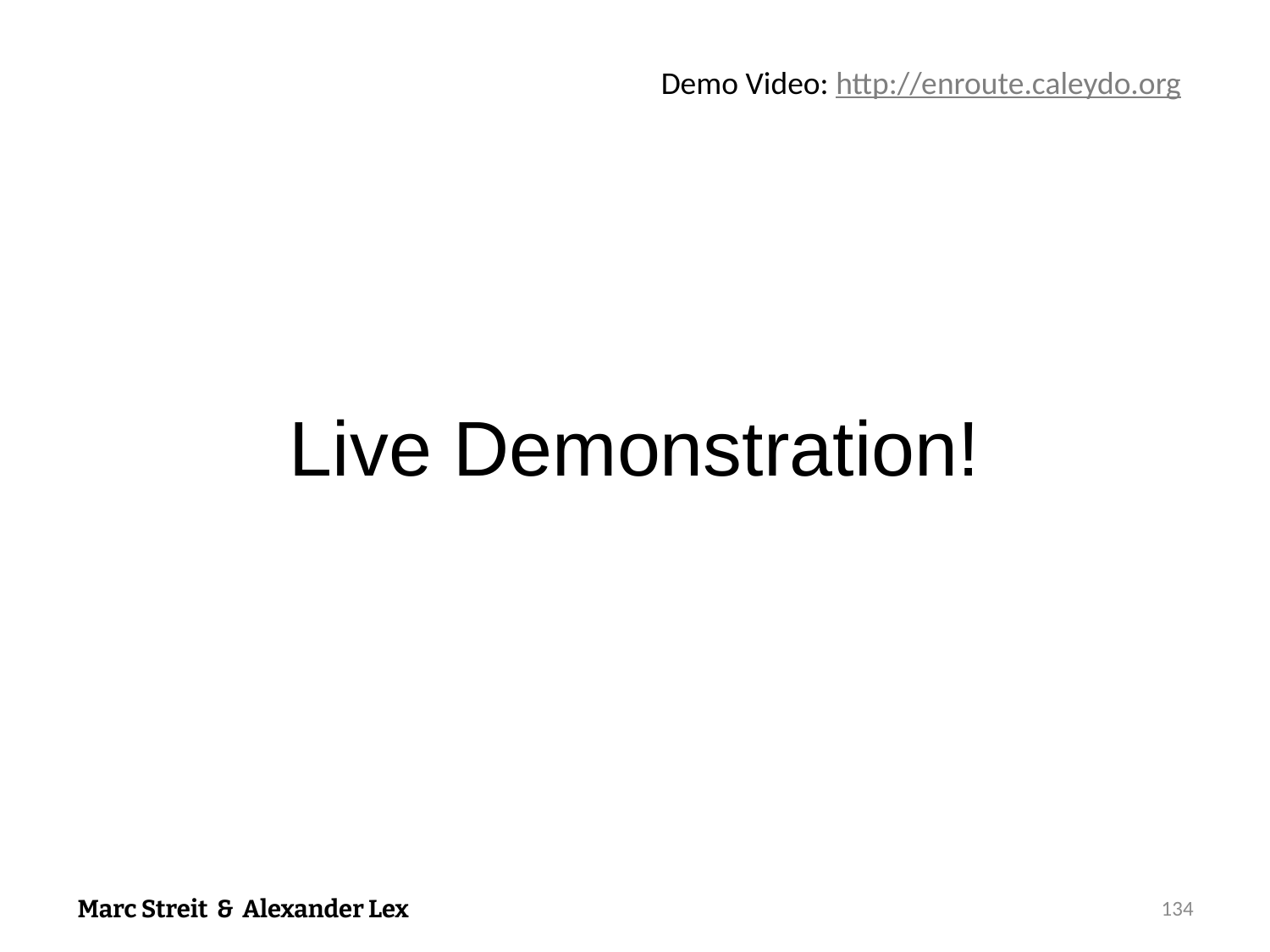

Demo Video: http://enroute.caleydo.org
Live Demonstration!
Marc Streit  &  Alexander Lex
134